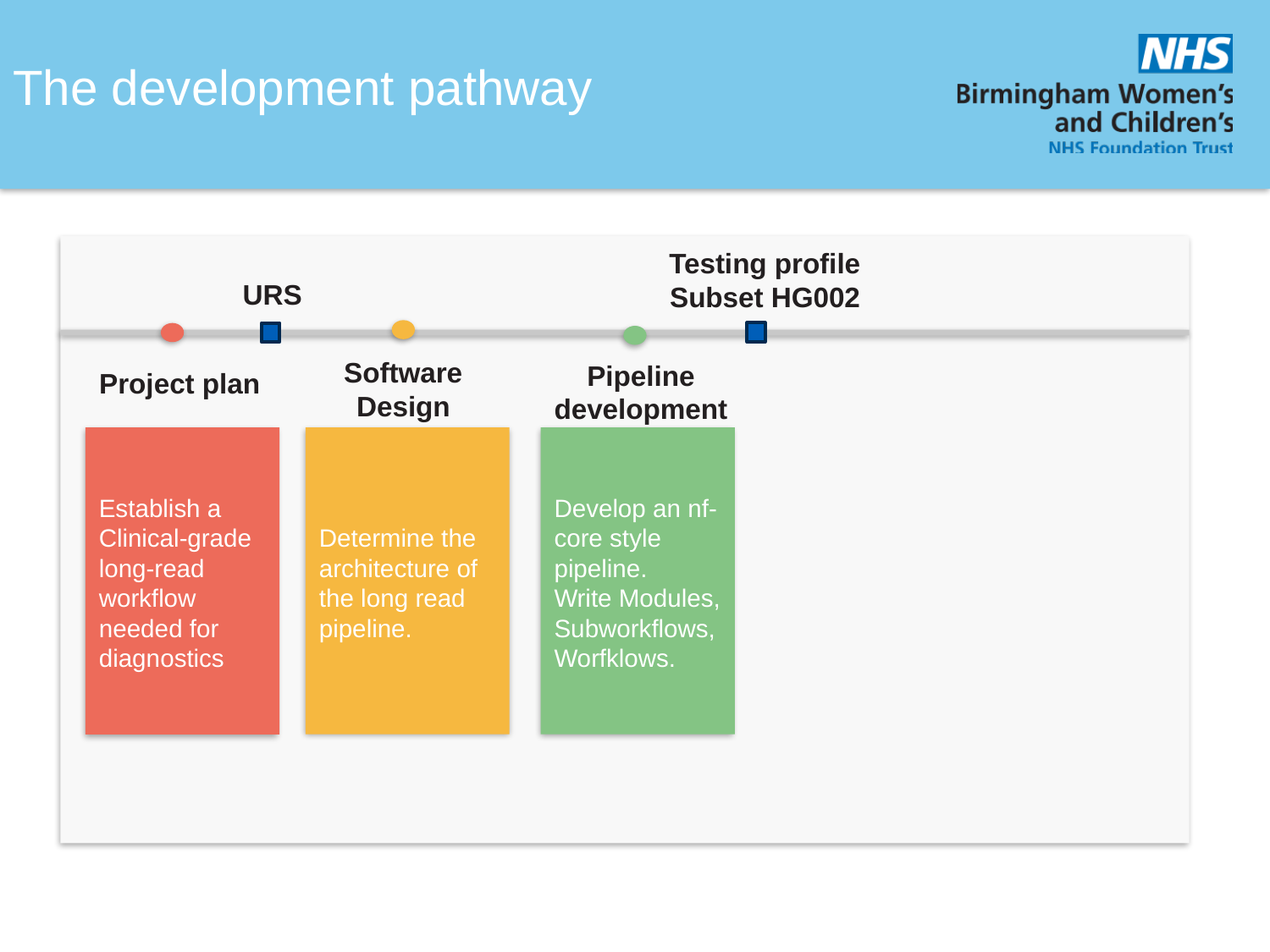

The development pathway

Testing profile
Subset HG002
URS

Software Design
Pipeline
development
Project plan
Develop an nf-core style pipeline.
Write Modules, Subworkflows, Worfklows.
Determine the architecture of the long read pipeline.
Establish a Clinical-grade long-read workflow needed for diagnostics